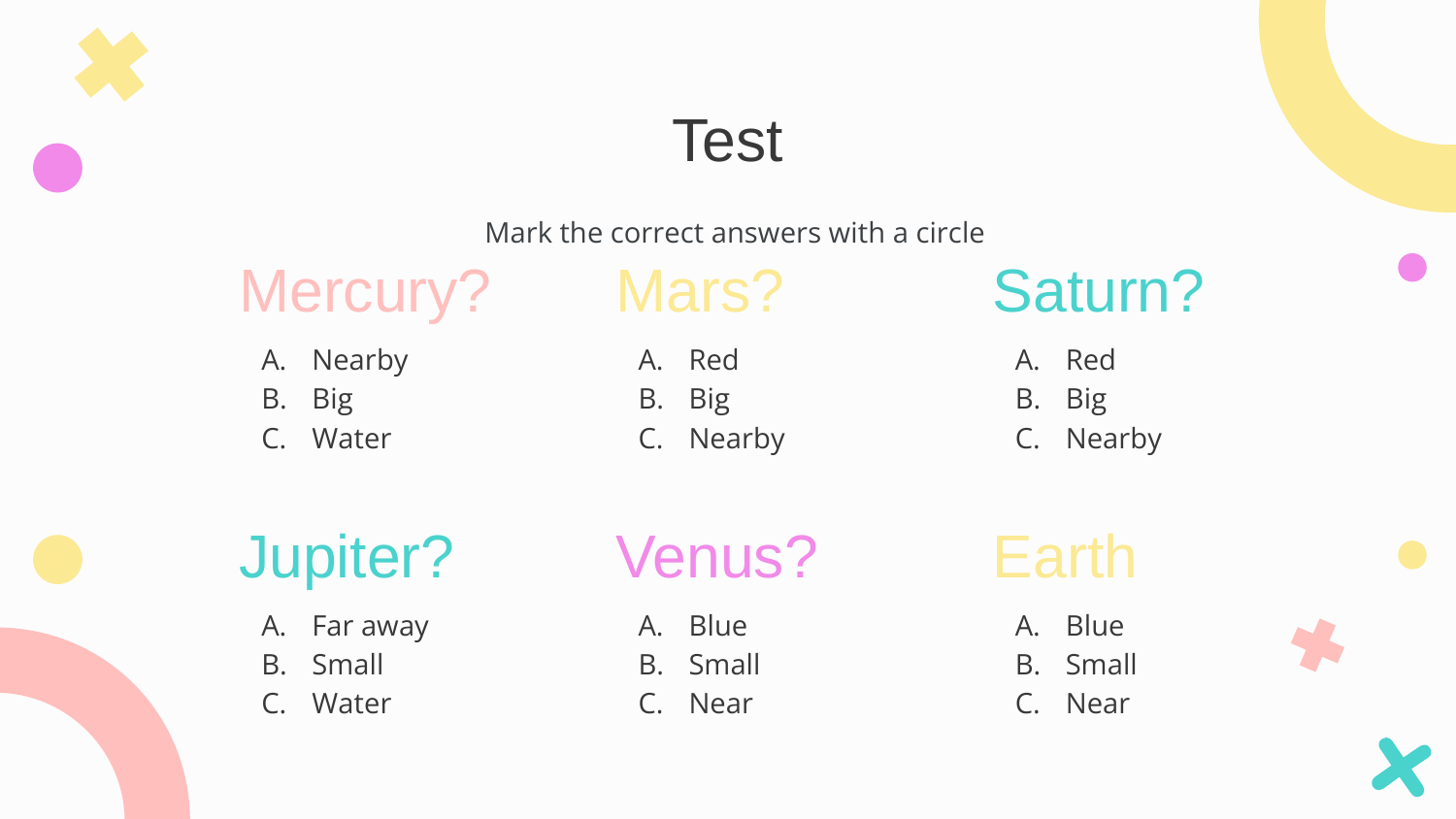

# Test
Mark the correct answers with a circle
Mercury?
Mars?
Saturn?
Nearby
Big
Water
Red
Big
Nearby
Red
Big
Nearby
Jupiter?
Venus?
Earth
Far away
Small
Water
Blue
Small
Near
Blue
Small
Near